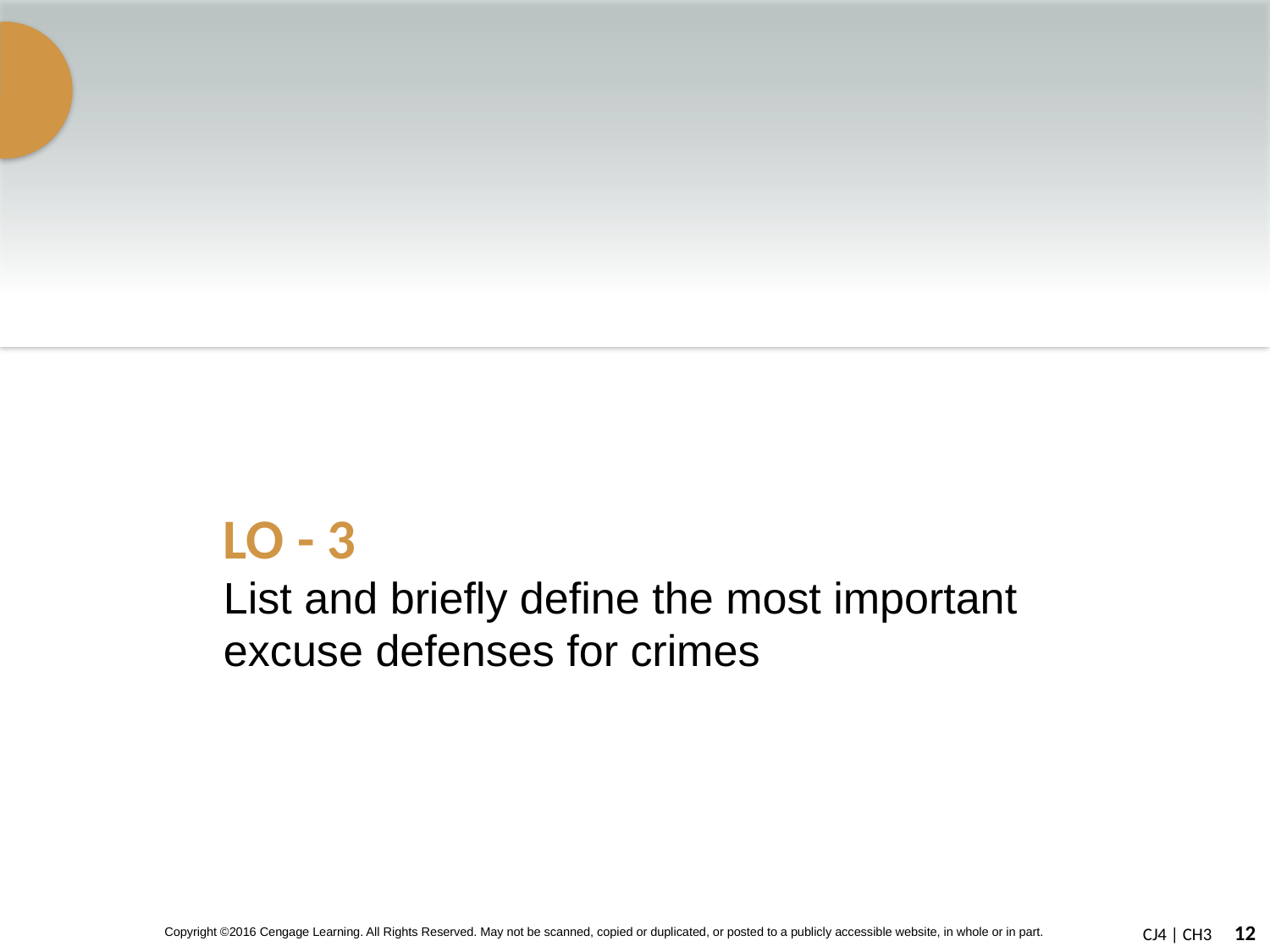

# LO - 3 List and briefly define the most important excuse defenses for crimes